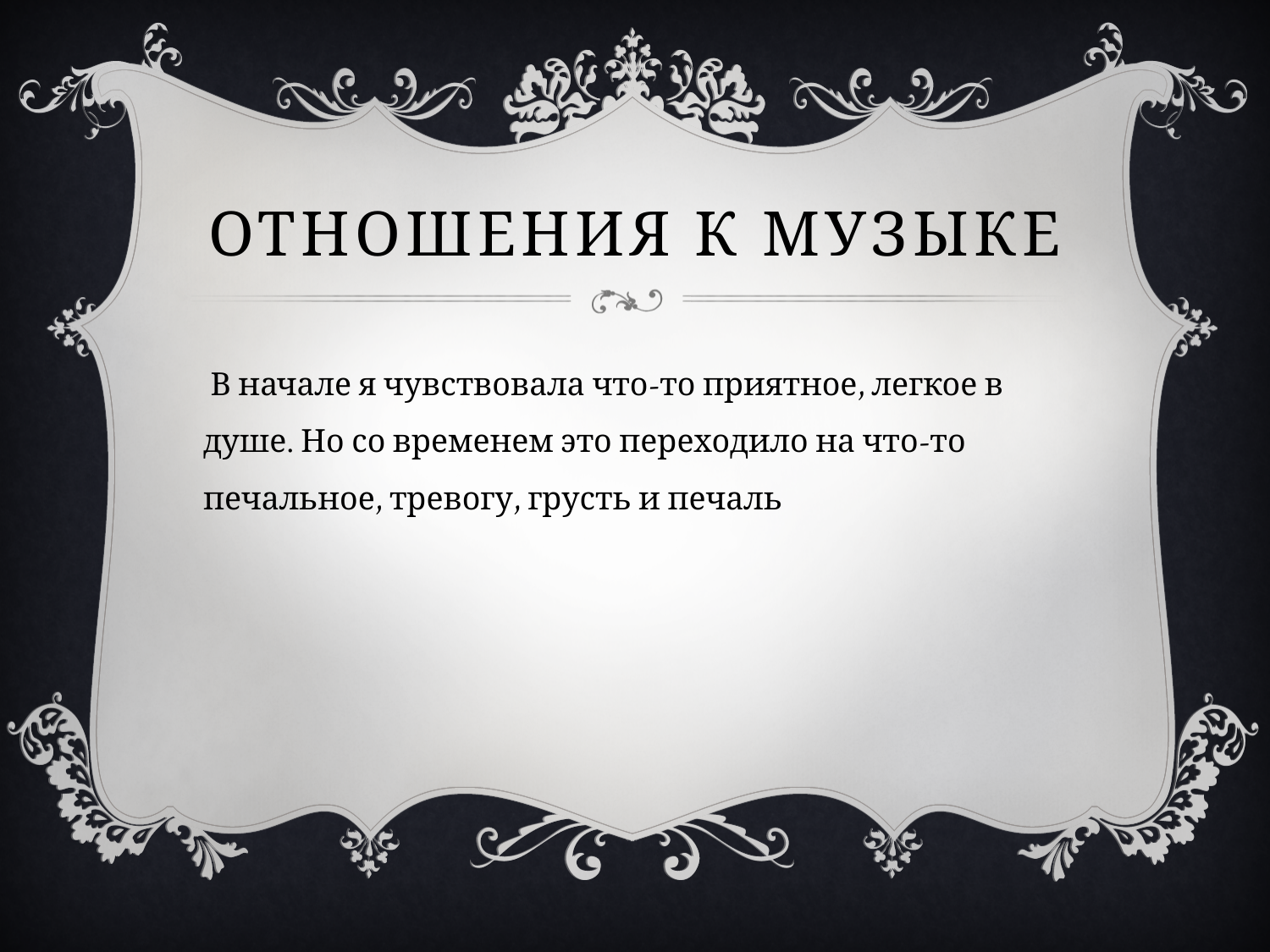

# Отношения к музыке
 В начале я чувствовала что-то приятное, легкое в душе. Но со временем это переходило на что-то печальное, тревогу, грусть и печаль